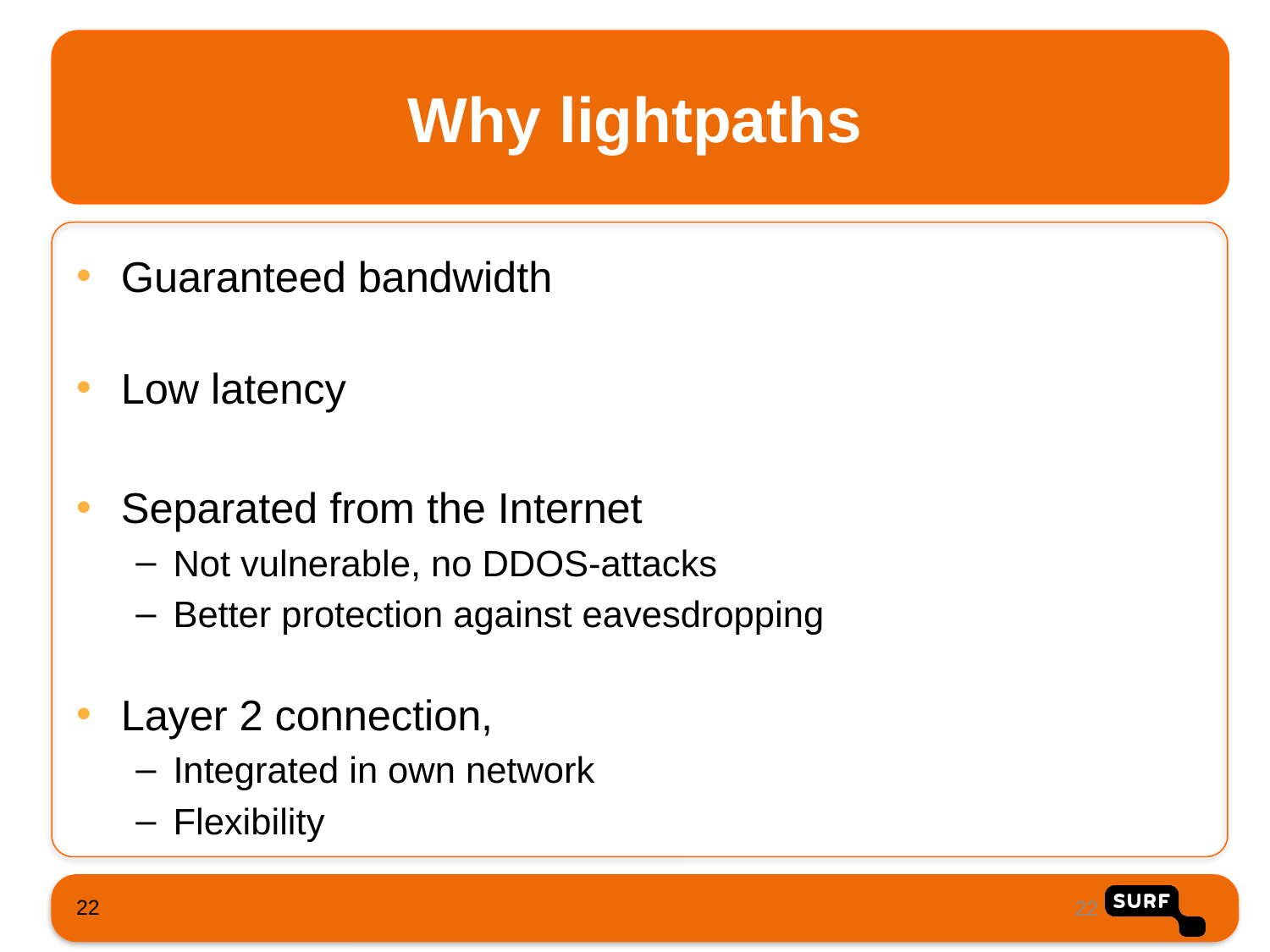

# Why lightpaths
Guaranteed bandwidth
Low latency

Separated from the Internet
Not vulnerable, no DDOS-attacks
Better protection against eavesdropping
Layer 2 connection,
Integrated in own network
Flexibility
22
22